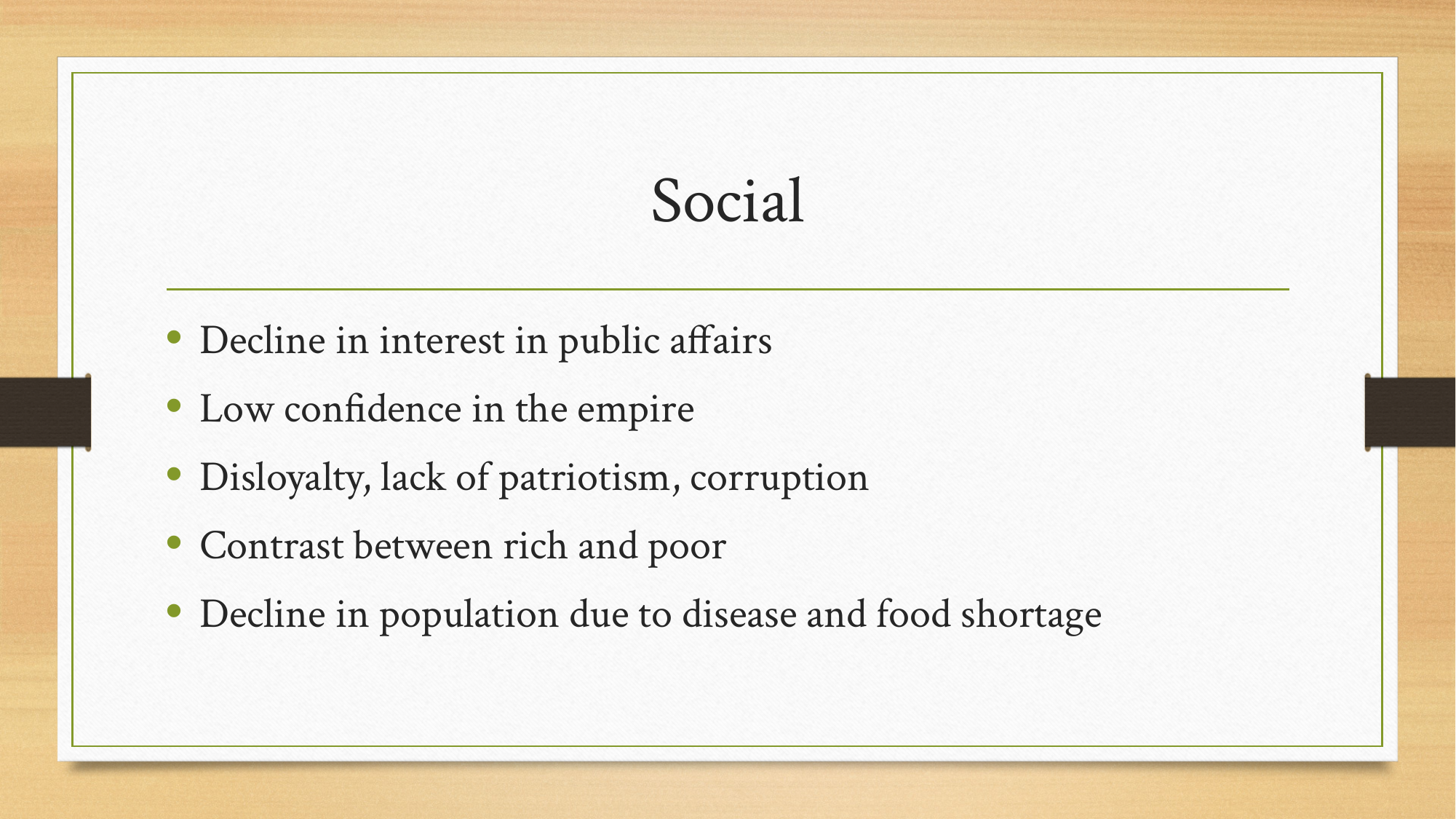

# Social
Decline in interest in public affairs
Low confidence in the empire
Disloyalty, lack of patriotism, corruption
Contrast between rich and poor
Decline in population due to disease and food shortage